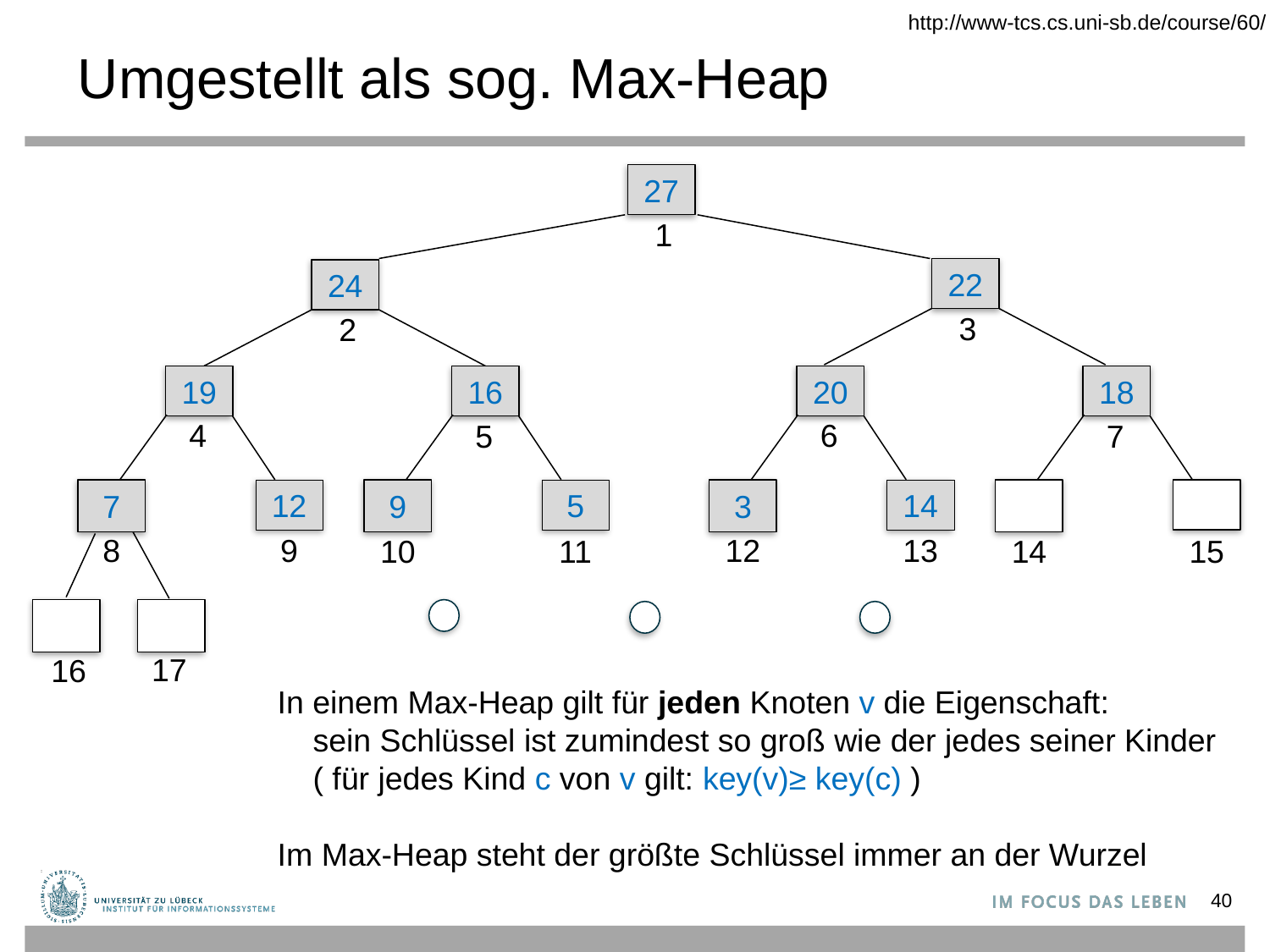

http://www-tcs.cs.uni-sb.de/course/60/
# Umgestellt als sog. Max-Heap
27
1

22
24
3
2

19
20
16
18
4
6
5
7

7
12
3
14
9
5

8
9
12
13
10
11
14
15

17
16

In einem Max-Heap gilt für jeden Knoten v die Eigenschaft:
    sein Schlüssel ist zumindest so groß wie der jedes seiner Kinder
    ( für jedes Kind c von v gilt: key(v)≥ key(c) )

Im Max-Heap steht der größte Schlüssel immer an der Wurzel
40